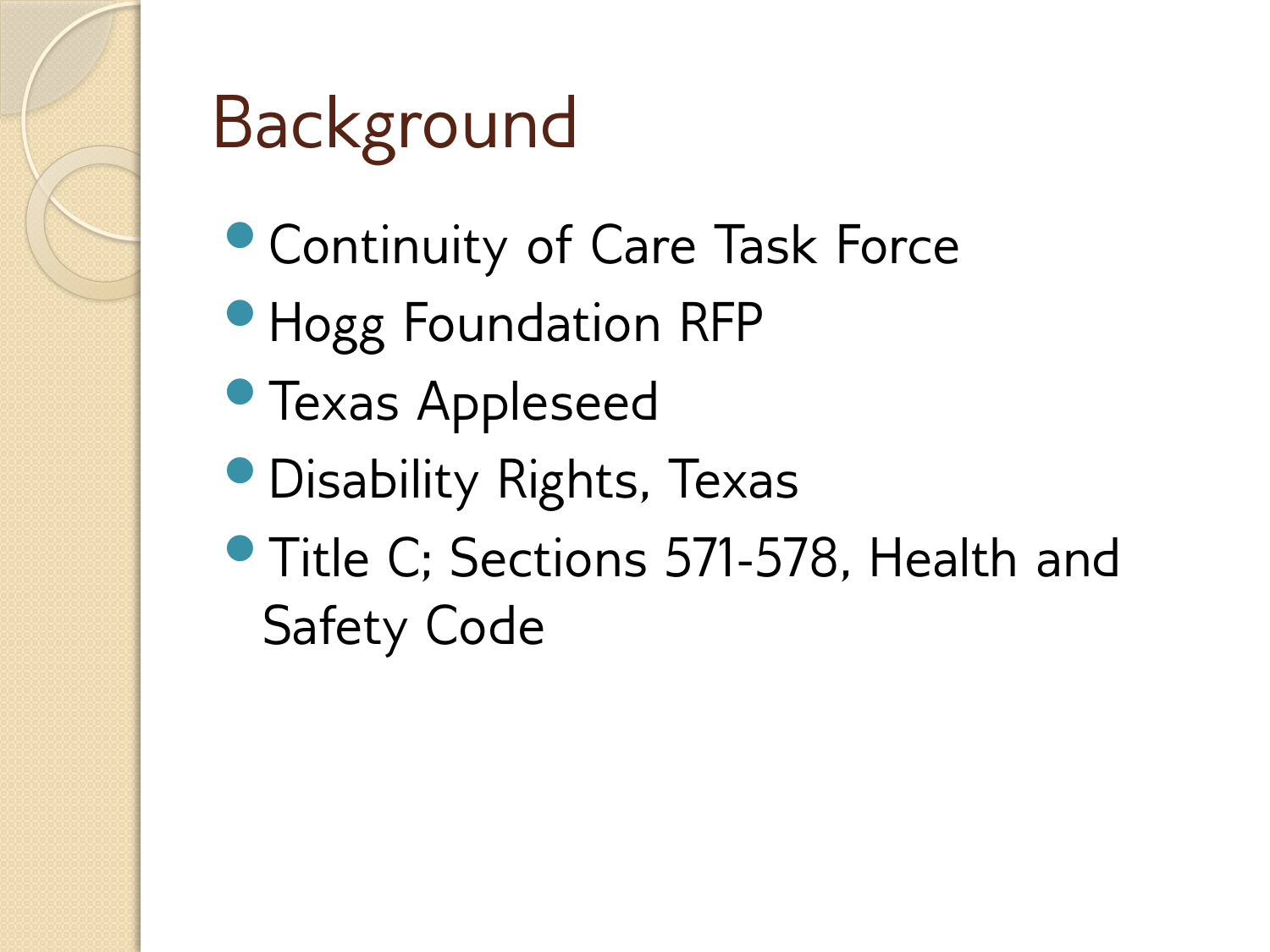

# Background
Continuity of Care Task Force
Hogg Foundation RFP
Texas Appleseed
Disability Rights, Texas
Title C; Sections 571-578, Health and Safety Code